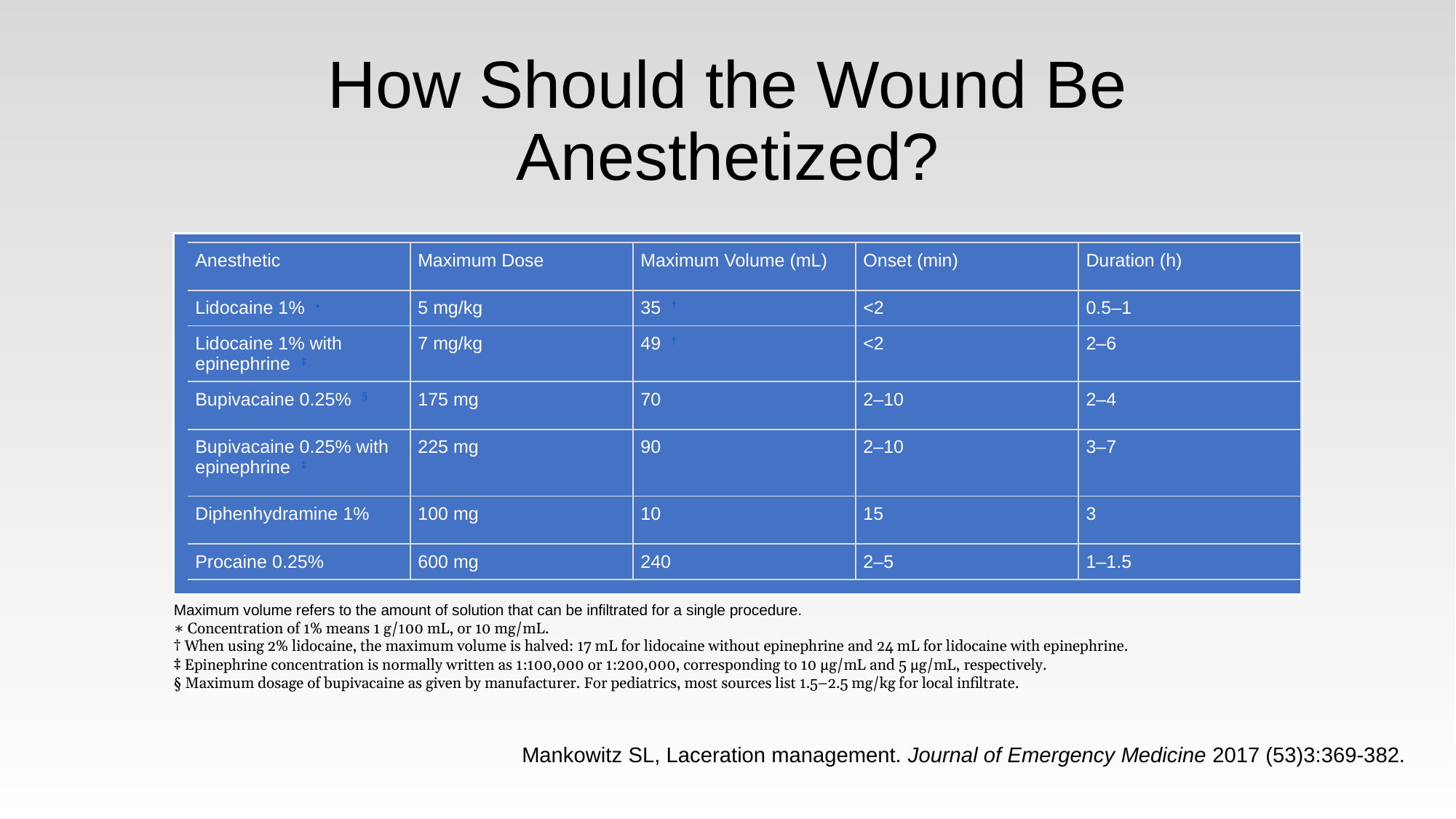

# How Should the Wound Be Anesthetized?

| Anesthetic | Maximum Dose | Maximum Volume (mL) | Onset (min) | Duration (h) |
| --- | --- | --- | --- | --- |
| Lidocaine 1%  ∗ | 5 mg/kg | 35  † | <2 | 0.5–1 |
| Lidocaine 1% with epinephrine  ‡ | 7 mg/kg | 49  † | <2 | 2–6 |
| Bupivacaine 0.25%  § | 175 mg | 70 | 2–10 | 2–4 |
| Bupivacaine 0.25% with epinephrine  ‡ | 225 mg | 90 | 2–10 | 3–7 |
| Diphenhydramine 1% | 100 mg | 10 | 15 | 3 |
| Procaine 0.25% | 600 mg | 240 | 2–5 | 1–1.5 |
Maximum volume refers to the amount of solution that can be infiltrated for a single procedure.
∗ Concentration of 1% means 1 g/100 mL, or 10 mg/mL.
† When using 2% lidocaine, the maximum volume is halved: 17 mL for lidocaine without epinephrine and 24 mL for lidocaine with epinephrine.
‡ Epinephrine concentration is normally written as 1:100,000 or 1:200,000, corresponding to 10 μg/mL and 5 μg/mL, respectively.
§ Maximum dosage of bupivacaine as given by manufacturer. For pediatrics, most sources list 1.5–2.5 mg/kg for local infiltrate.
Mankowitz SL, Laceration management. Journal of Emergency Medicine 2017 (53)3:369-382.